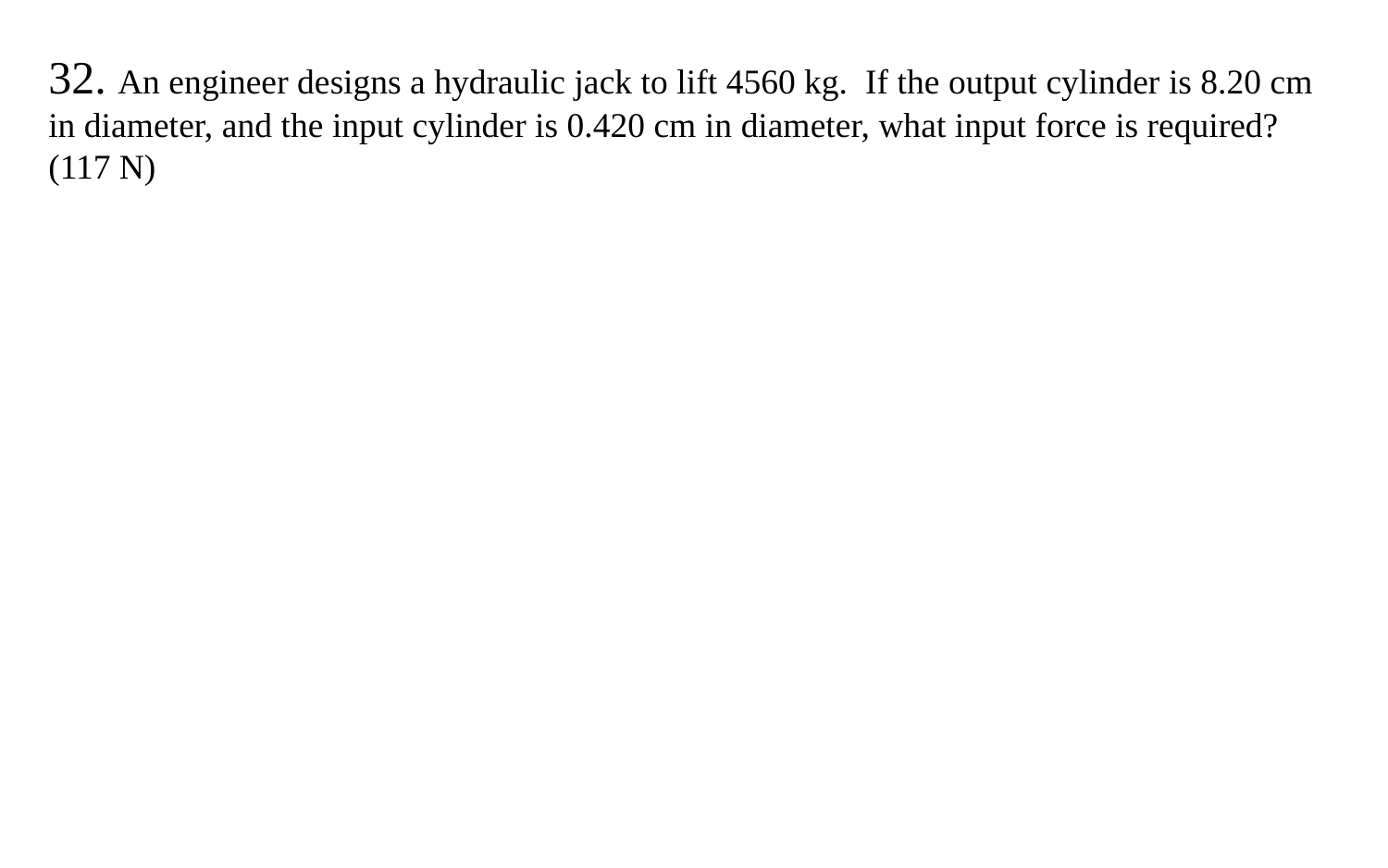

32. An engineer designs a hydraulic jack to lift 4560 kg.  If the output cylinder is 8.20 cm in diameter, and the input cylinder is 0.420 cm in diameter, what input force is required? (117 N)